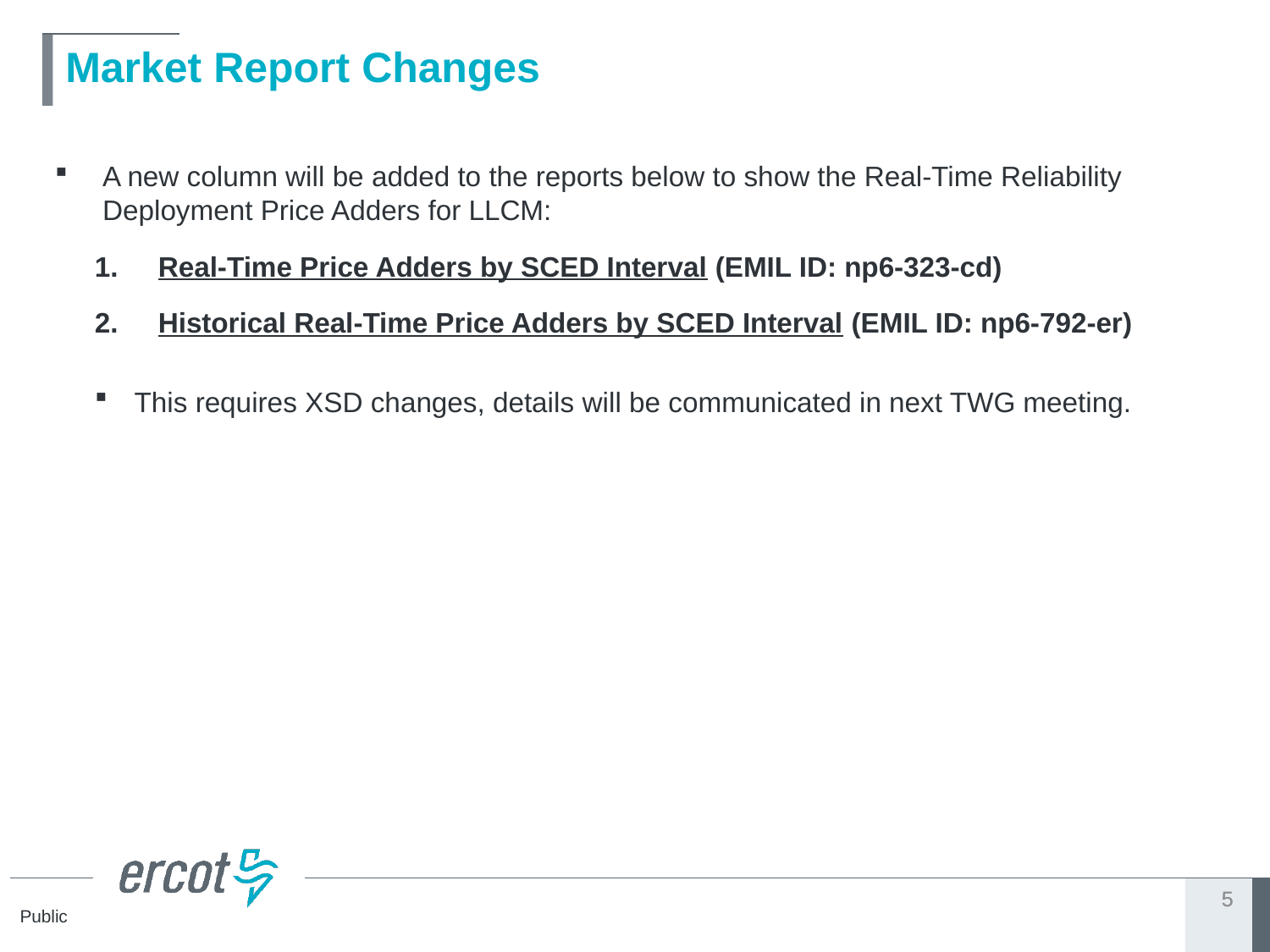

# Market Report Changes

A new column will be added to the reports below to show the Real-Time Reliability Deployment Price Adders for LLCM:
Real-Time Price Adders by SCED Interval (EMIL ID: np6-323-cd)
Historical Real-Time Price Adders by SCED Interval (EMIL ID: np6-792-er)

This requires XSD changes, details will be communicated in next TWG meeting.

5